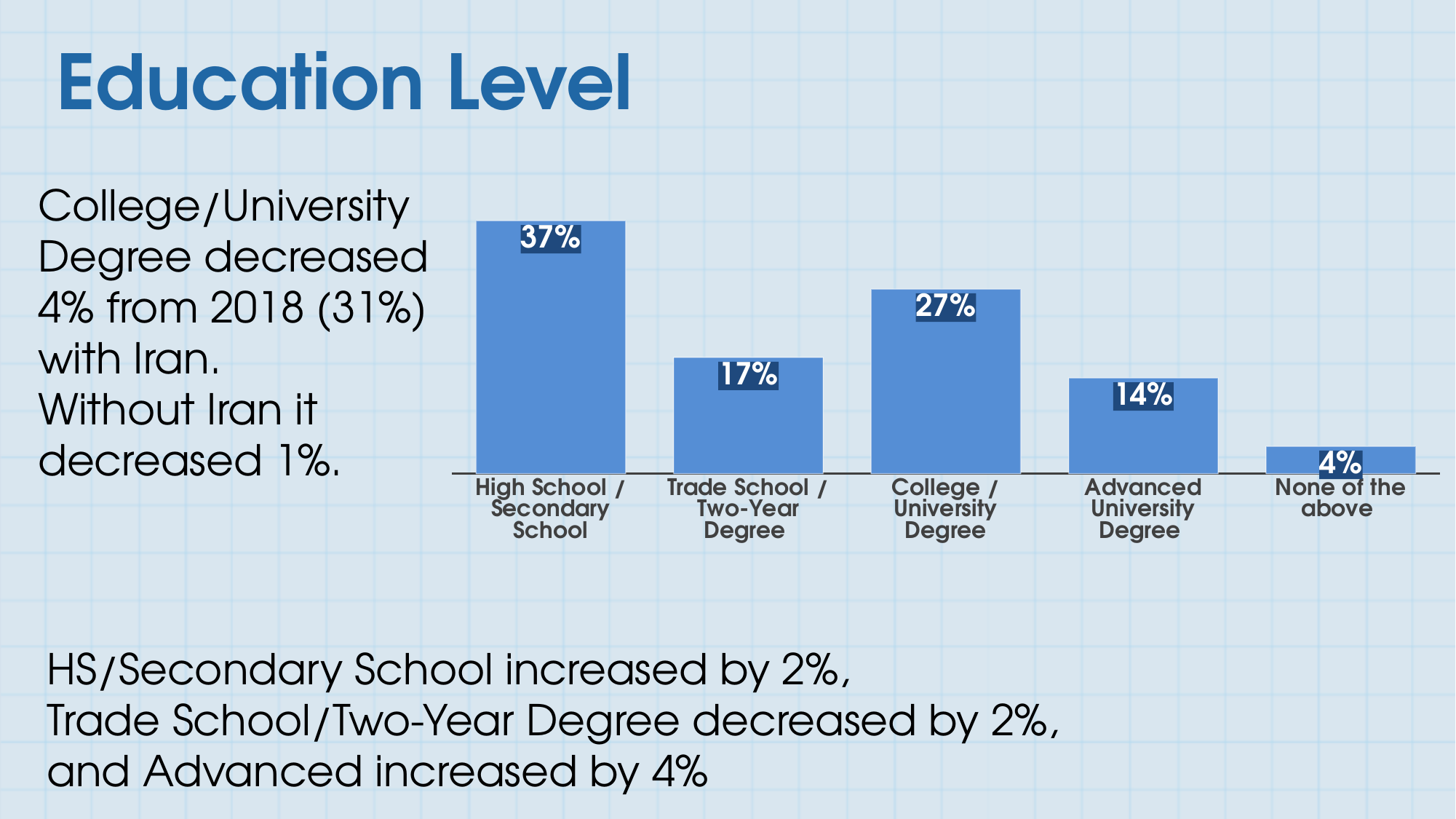

Education Level

### Chart

| Category |  |
|---|---|
| High School / Secondary School | 0.37 |
| Trade School / Two-Year Degree  | 0.17 |
| College / University Degree | 0.27 |
| Advanced University Degree  | 0.14 |
| None of the above  | 0.04 |
College/University Degree decreased 4% from 2018 (31%) with Iran.
Without Iran it decreased 1%.
HS/Secondary School increased by 2%,
Trade School/Two-Year Degree decreased by 2%,
and Advanced increased by 4%